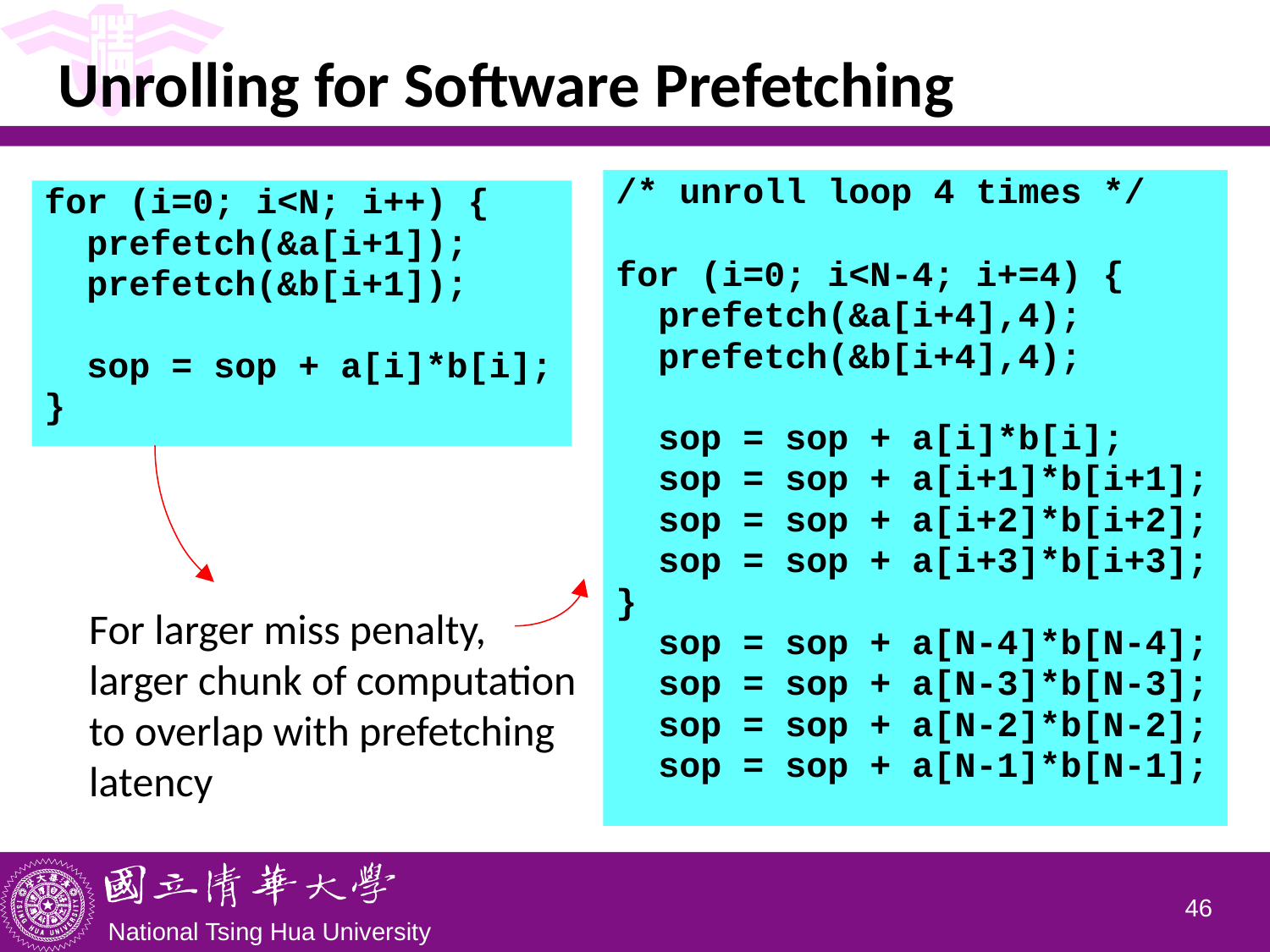

# Unrolling for Software Prefetching
/* unroll loop 4 times */
for (i=0; i<N-4; i+=4) {
  prefetch(&a[i+4],4);
  prefetch(&b[i+4],4);

  sop = sop + a[i]*b[i];
  sop = sop + a[i+1]*b[i+1];
  sop = sop + a[i+2]*b[i+2];
  sop = sop + a[i+3]*b[i+3];
}
  sop = sop + a[N-4]*b[N-4];
  sop = sop + a[N-3]*b[N-3];
  sop = sop + a[N-2]*b[N-2];
  sop = sop + a[N-1]*b[N-1];
for (i=0; i<N; i++) {
  prefetch(&a[i+1]);
  prefetch(&b[i+1]);

  sop = sop + a[i]*b[i];
}

For larger miss penalty, larger chunk of computation to overlap with prefetching latency
46